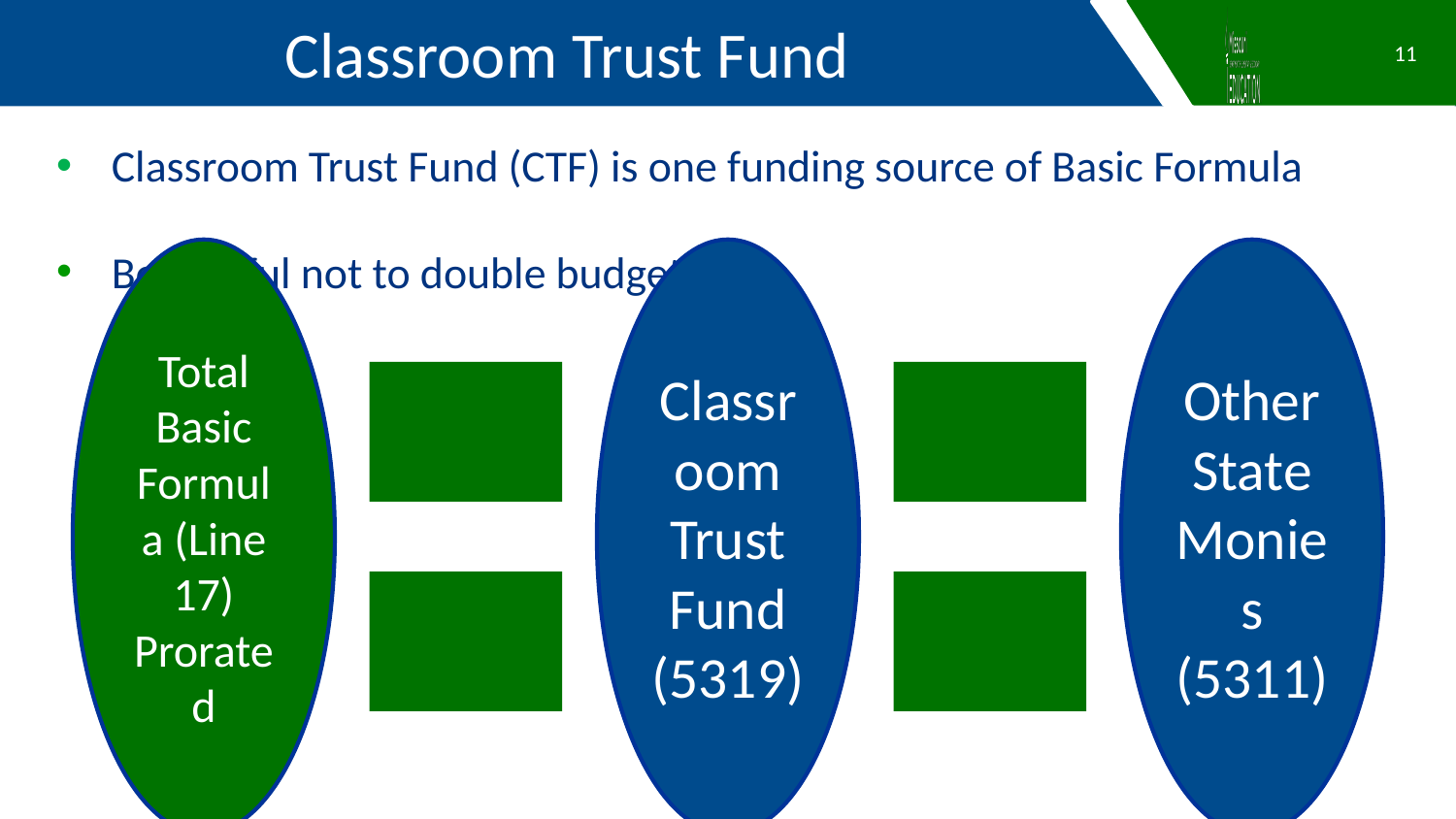

Classroom Trust Fund
11
Classroom Trust Fund (CTF) is one funding source of Basic Formula

Be careful not to double budget

Total Basic Formula (Line 17) Prorated
Classroom Trust Fund (5319)
Other State Monies (5311)